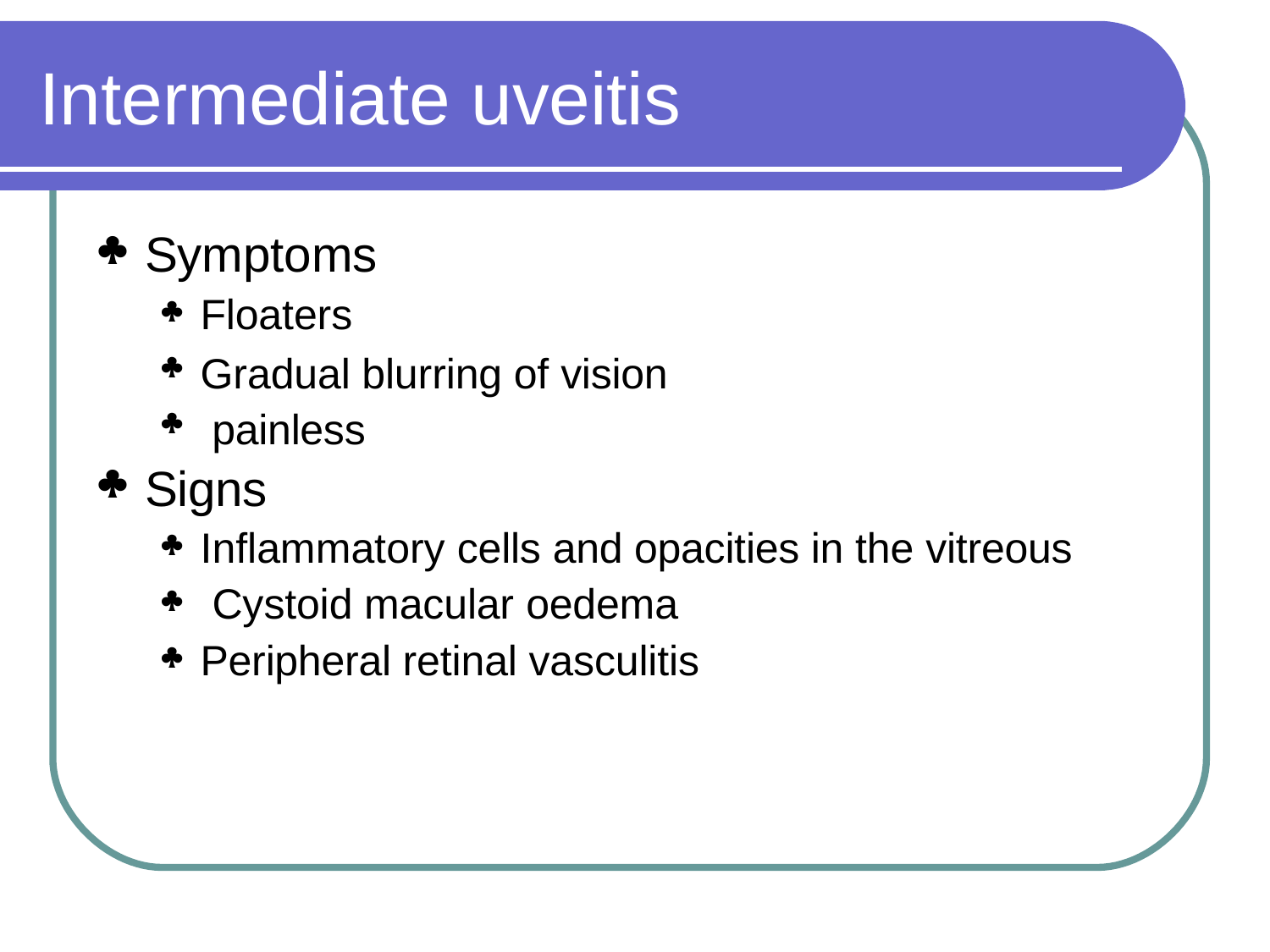

# Intermediate uveitis
Symptoms
♣
♣
♣
♣
Floaters
Gradual blurring of vision  painless
Signs
♣
♣
♣
♣
Inflammatory cells and opacities in the vitreous  Cystoid macular oedema
Peripheral retinal vasculitis